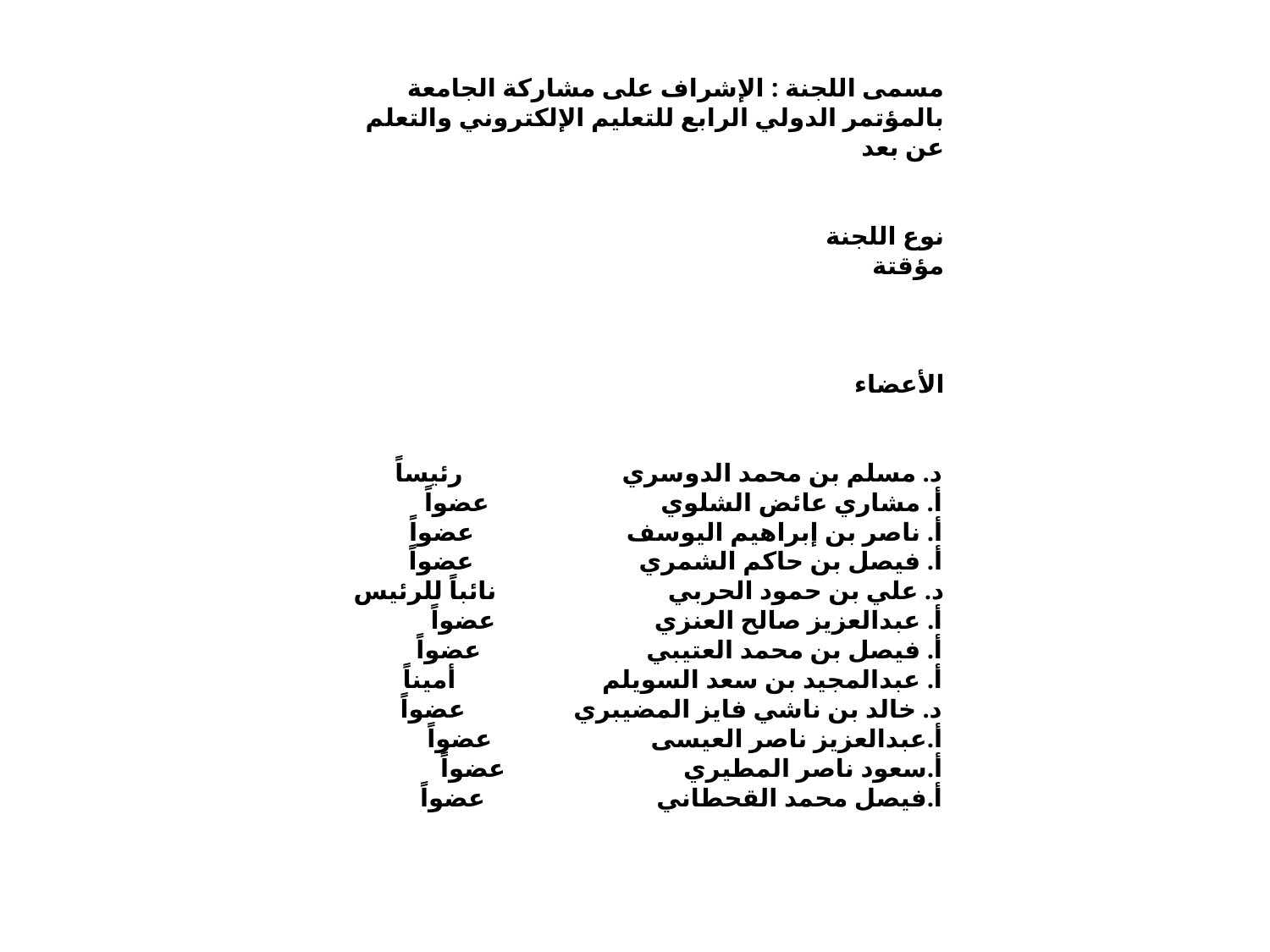

مسمى اللجنة : الإشراف على مشاركة الجامعة بالمؤتمر الدولي الرابع للتعليم الإلكتروني والتعلم عن بعد

نوع اللجنة
مؤقتة

الأعضاء

د. مسلم بن محمد الدوسري                         رئيساً
أ. مشاري عائض الشلوي                           عضواً
أ. ناصر بن إبراهيم اليوسف                        عضواً
أ. فيصل بن حاكم الشمري                          عضواً
د. علي بن حمود الحربي                           نائباً للرئيس
أ. عبدالعزيز صالح العنزي                         عضواً
أ. فيصل بن محمد العتيبي                          عضواً
أ. عبدالمجيد بن سعد السويلم                       أميناً
د. خالد بن ناشي فايز المضيبري                 عضواً
أ.عبدالعزيز ناصر العيسى                         عضواً
أ.سعود ناصر المطيري                            عضواً
أ.فيصل محمد القحطاني                           عضواً